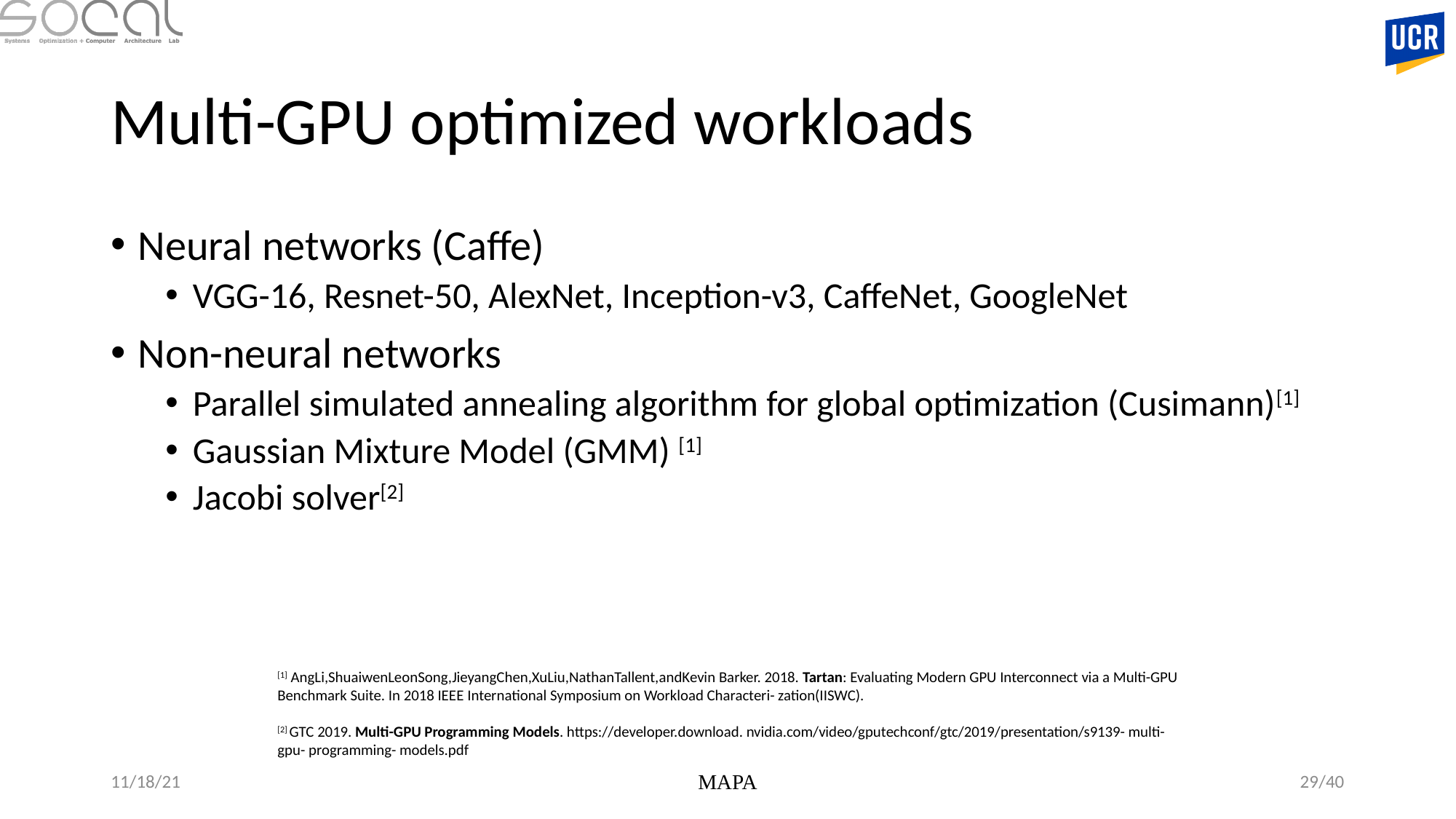

# Multi-GPU optimized workloads
Neural networks (Caffe)
VGG-16, Resnet-50, AlexNet, Inception-v3, CaffeNet, GoogleNet
Non-neural networks
Parallel simulated annealing algorithm for global optimization (Cusimann)[1]
Gaussian Mixture Model (GMM) [1]
Jacobi solver[2]

[1] AngLi,ShuaiwenLeonSong,JieyangChen,XuLiu,NathanTallent,andKevin Barker. 2018. Tartan: Evaluating Modern GPU Interconnect via a Multi-GPU Benchmark Suite. In 2018 IEEE International Symposium on Workload Characteri- zation(IISWC).
[2] GTC 2019. Multi-GPU Programming Models. https://developer.download. nvidia.com/video/gputechconf/gtc/2019/presentation/s9139- multi- gpu- programming- models.pdf
11/18/21
MAPA
29/40